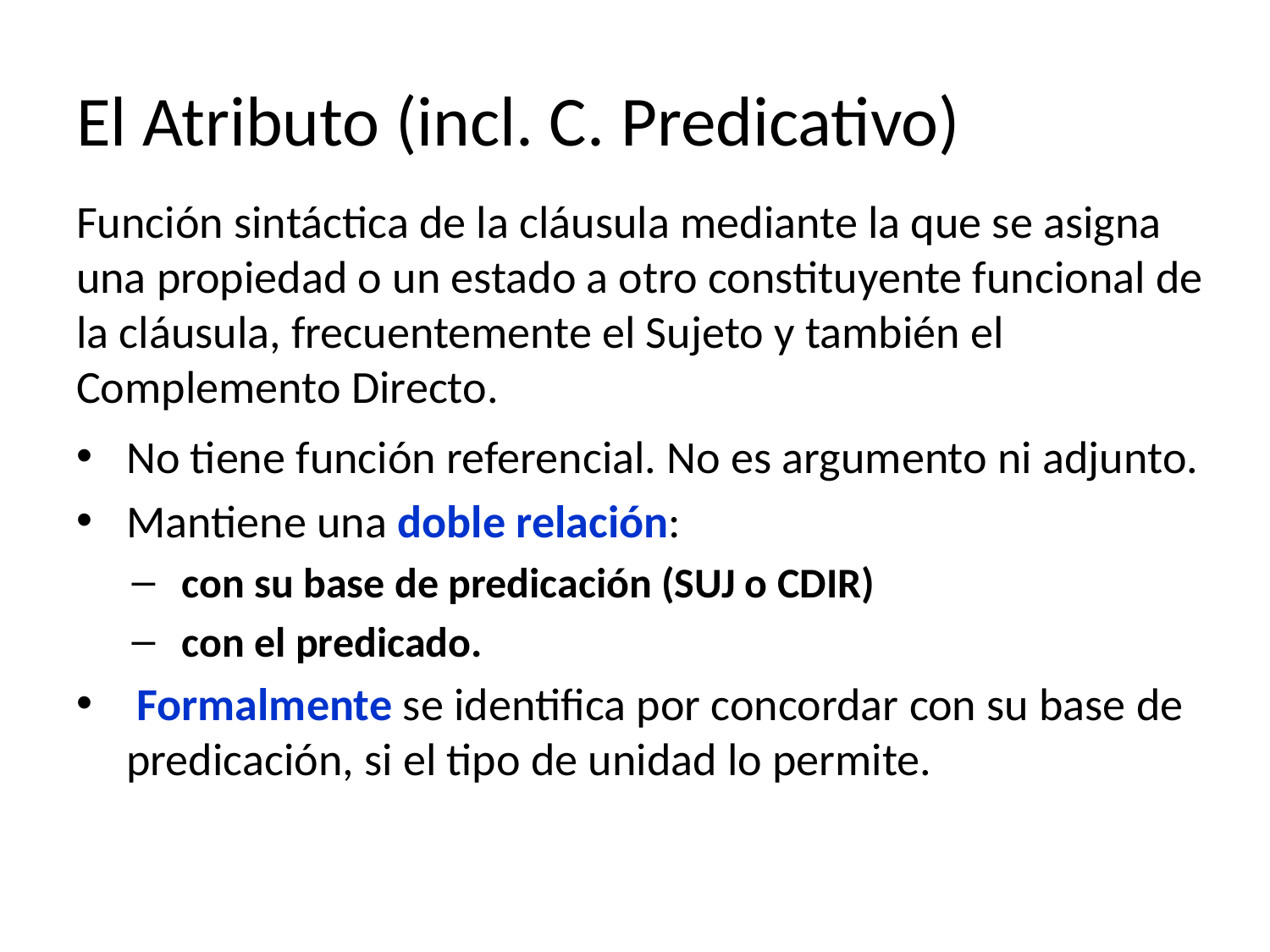

# El Atributo (incl. C. Predicativo)
Función sintáctica de la cláusula mediante la que se asigna una propiedad o un estado a otro constituyente funcional de la cláusula, frecuentemente el Sujeto y también el Complemento Directo.
No tiene función referencial. No es argumento ni adjunto.
Mantiene una doble relación:
con su base de predicación (SUJ o CDIR)
con el predicado.
 Formalmente se identifica por concordar con su base de predicación, si el tipo de unidad lo permite.